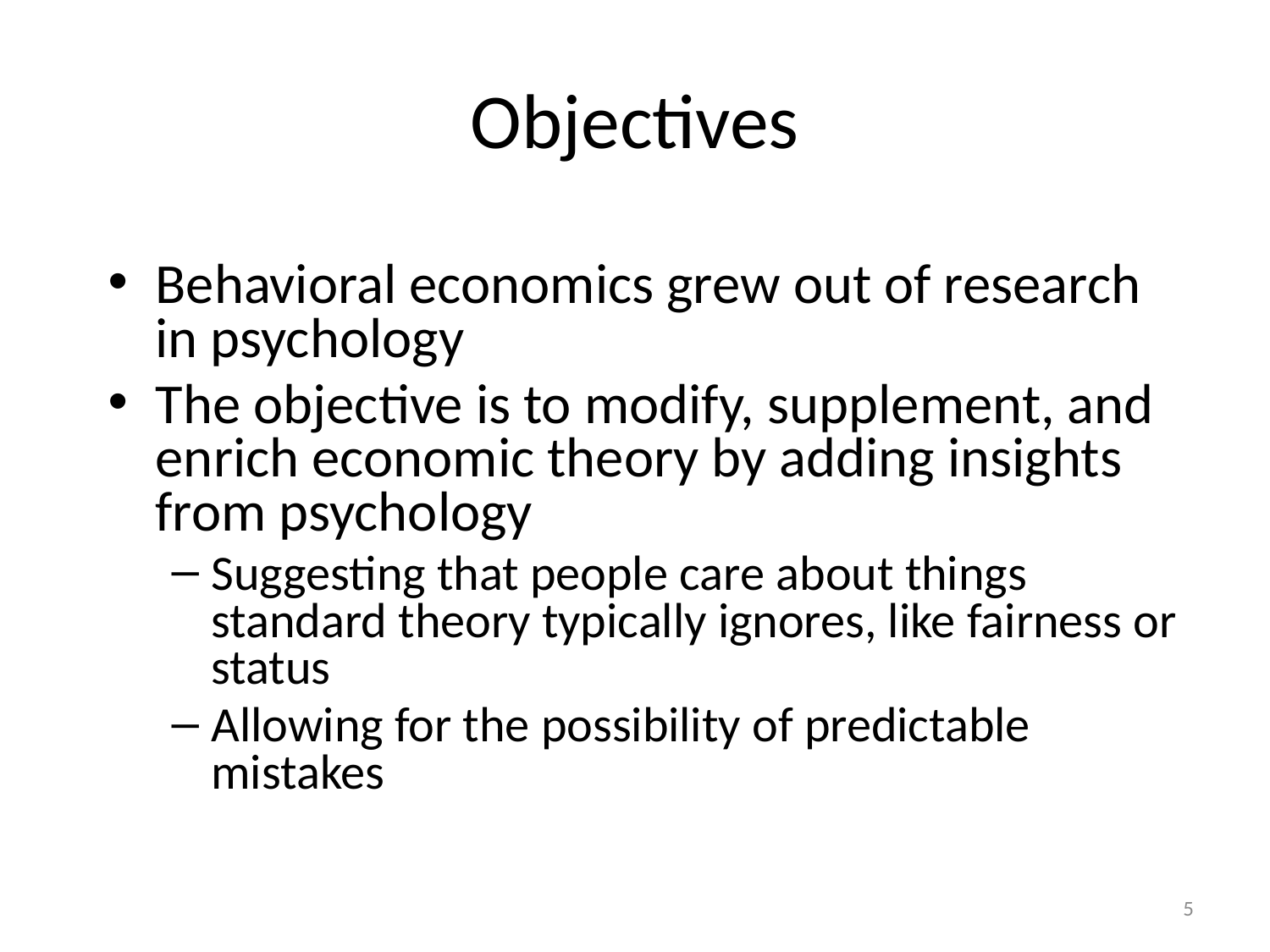

# Objectives
Behavioral economics grew out of research in psychology
The objective is to modify, supplement, and enrich economic theory by adding insights from psychology
Suggesting that people care about things standard theory typically ignores, like fairness or status
Allowing for the possibility of predictable mistakes
5